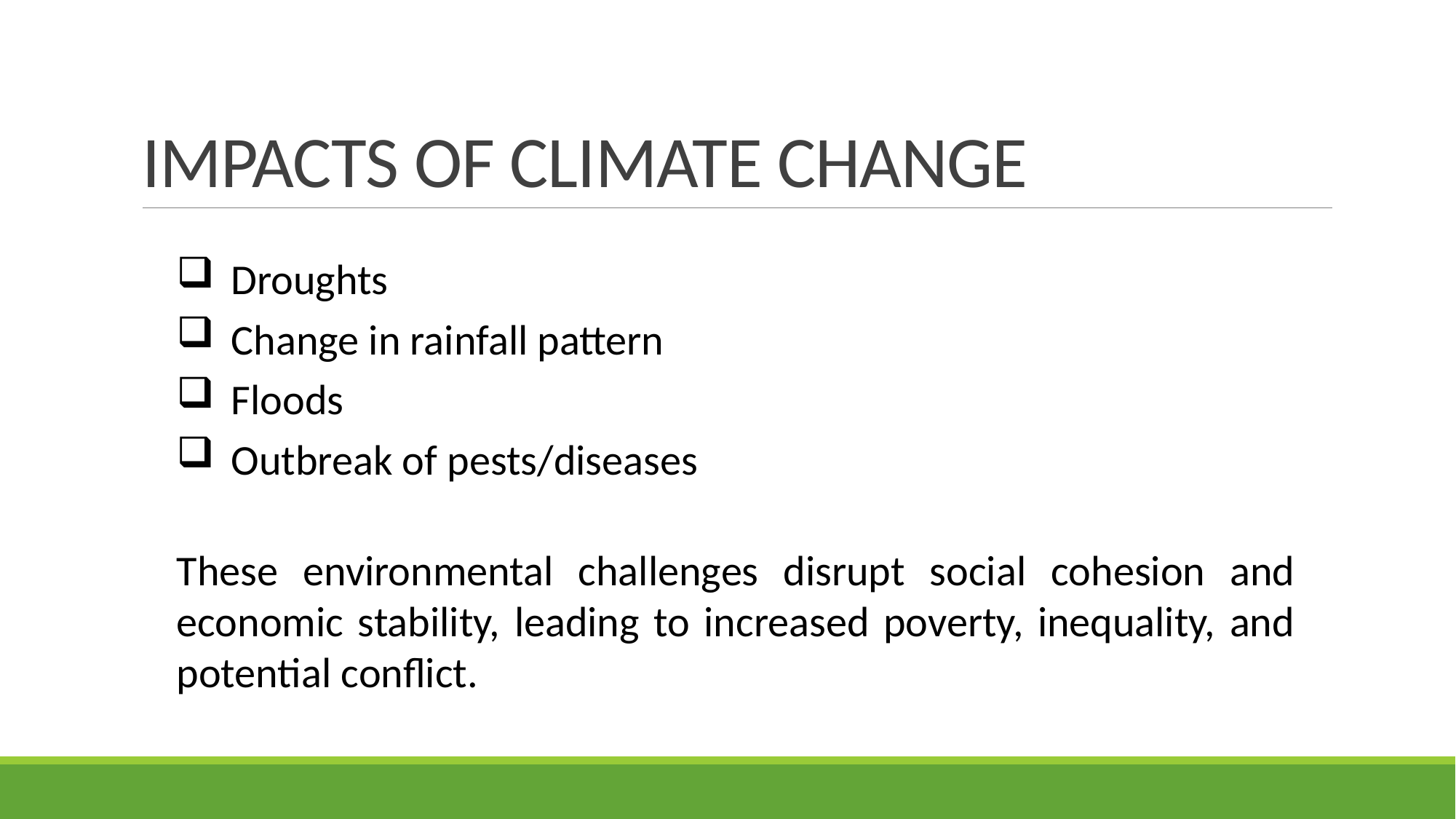

# IMPACTS OF CLIMATE CHANGE
Droughts
Change in rainfall pattern
Floods
Outbreak of pests/diseases

These environmental challenges disrupt social cohesion and economic stability, leading to increased poverty, inequality, and potential conflict.